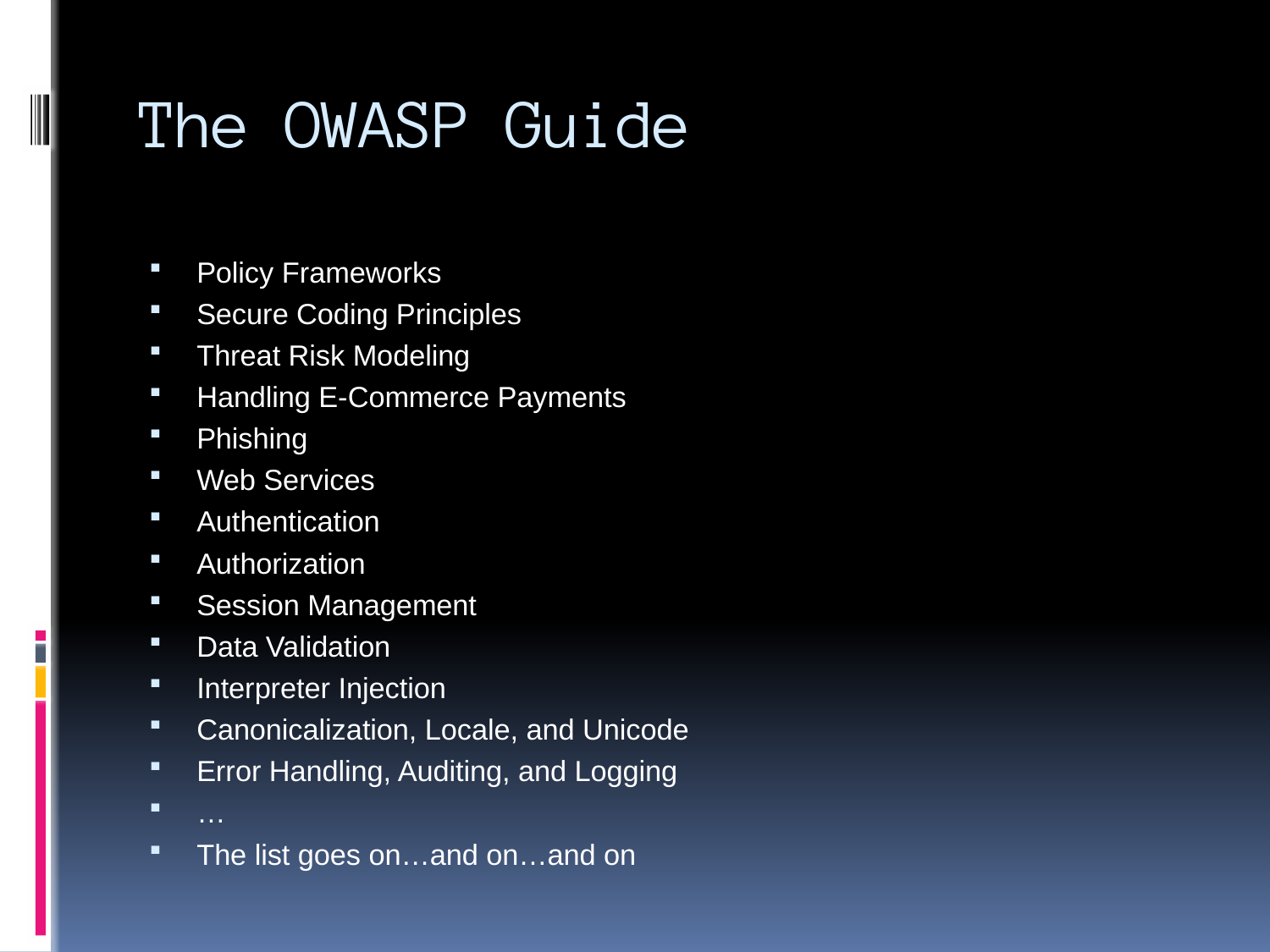

# The OWASP Guide
Policy Frameworks
Secure Coding Principles
Threat Risk Modeling
Handling E-Commerce Payments
Phishing
Web Services
Authentication
Authorization
Session Management
Data Validation
Interpreter Injection
Canonicalization, Locale, and Unicode
Error Handling, Auditing, and Logging
…
The list goes on…and on…and on